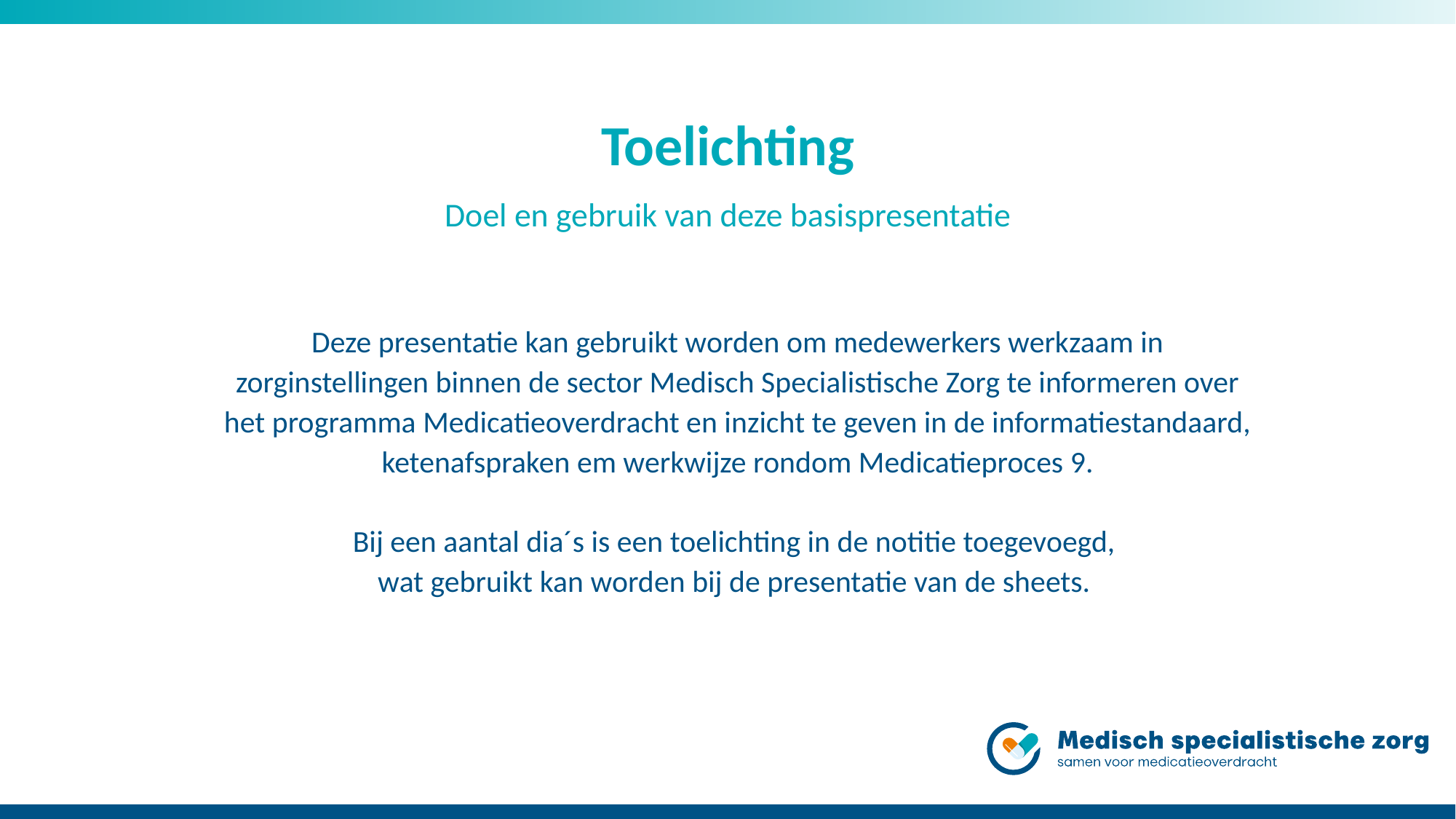

# Toelichting Doel en gebruik van deze basispresentatie
Deze presentatie kan gebruikt worden om medewerkers werkzaam in zorginstellingen binnen de sector Medisch Specialistische Zorg te informeren over het programma Medicatieoverdracht en inzicht te geven in de informatiestandaard, ketenafspraken em werkwijze rondom Medicatieproces 9.

Bij een aantal dia´s is een toelichting in de notitie toegevoegd,
wat gebruikt kan worden bij de presentatie van de sheets.